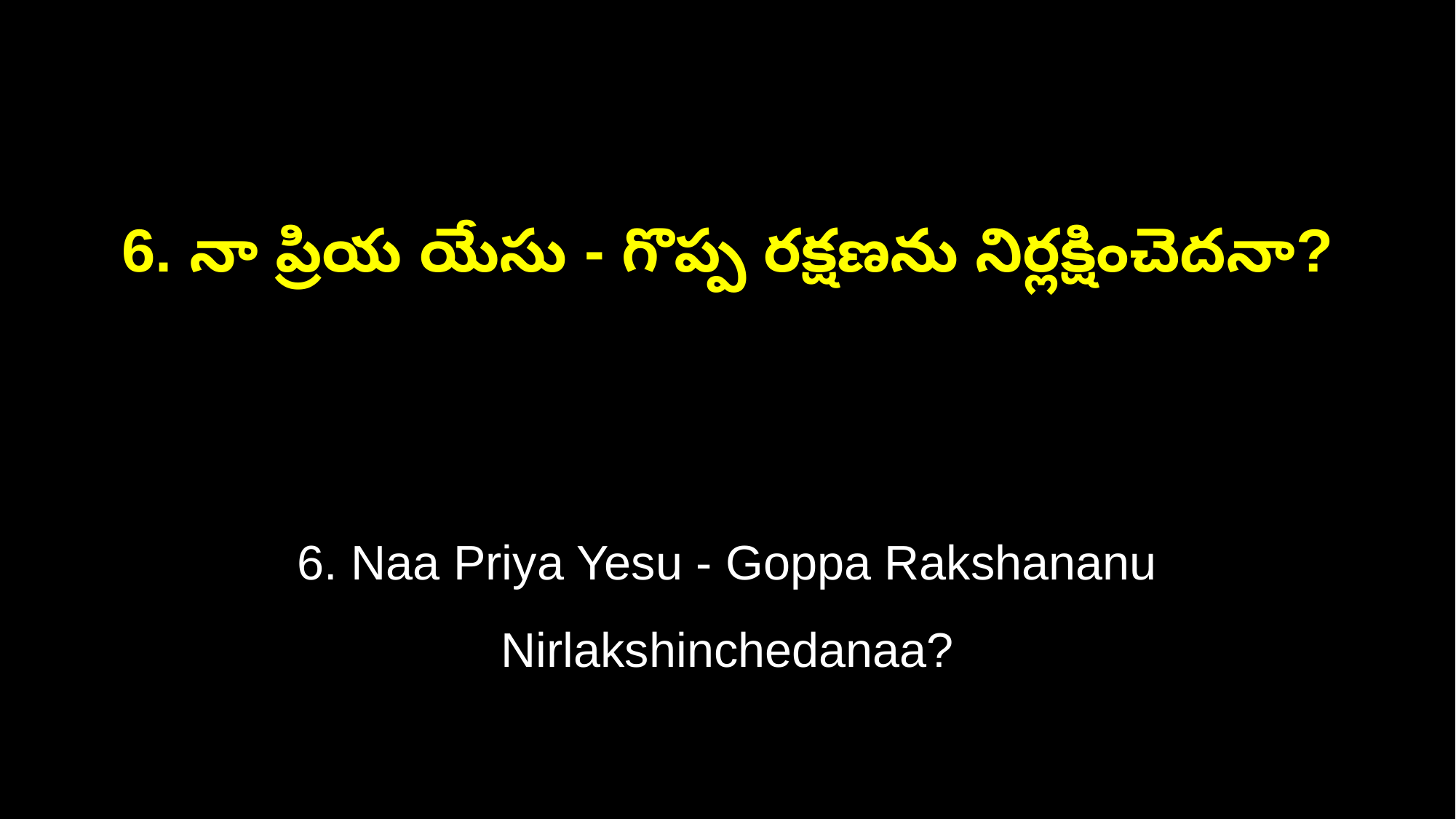

6. నా ప్రియ యేసు - గొప్ప రక్షణను నిర్లక్షించెదనా?
6. Naa Priya Yesu - Goppa Rakshananu Nirlakshinchedanaa?